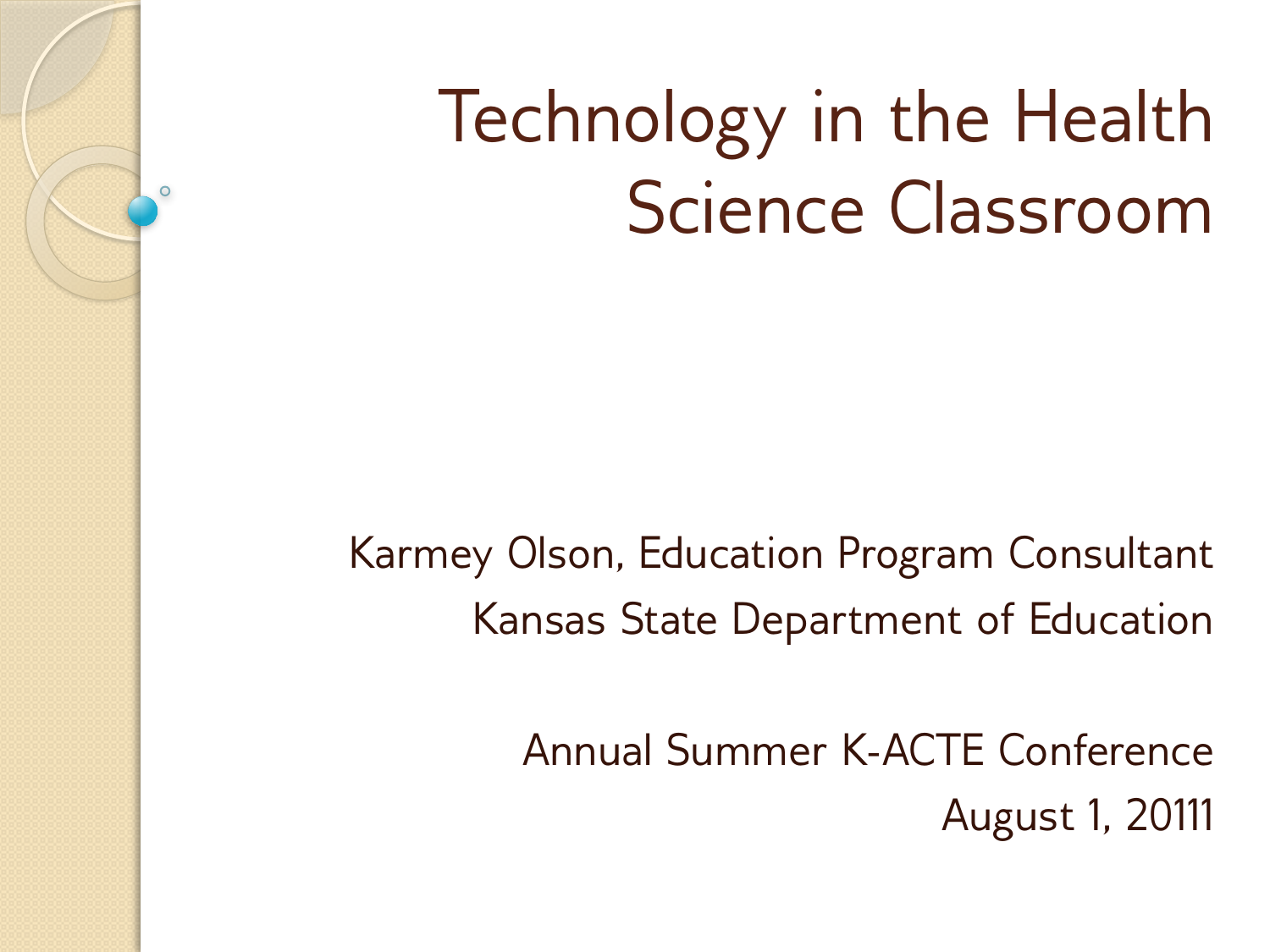

# Technology in the Health Science Classroom

Karmey Olson, Education Program Consultant
Kansas State Department of Education

Annual Summer K-ACTE Conference
August 1, 20111